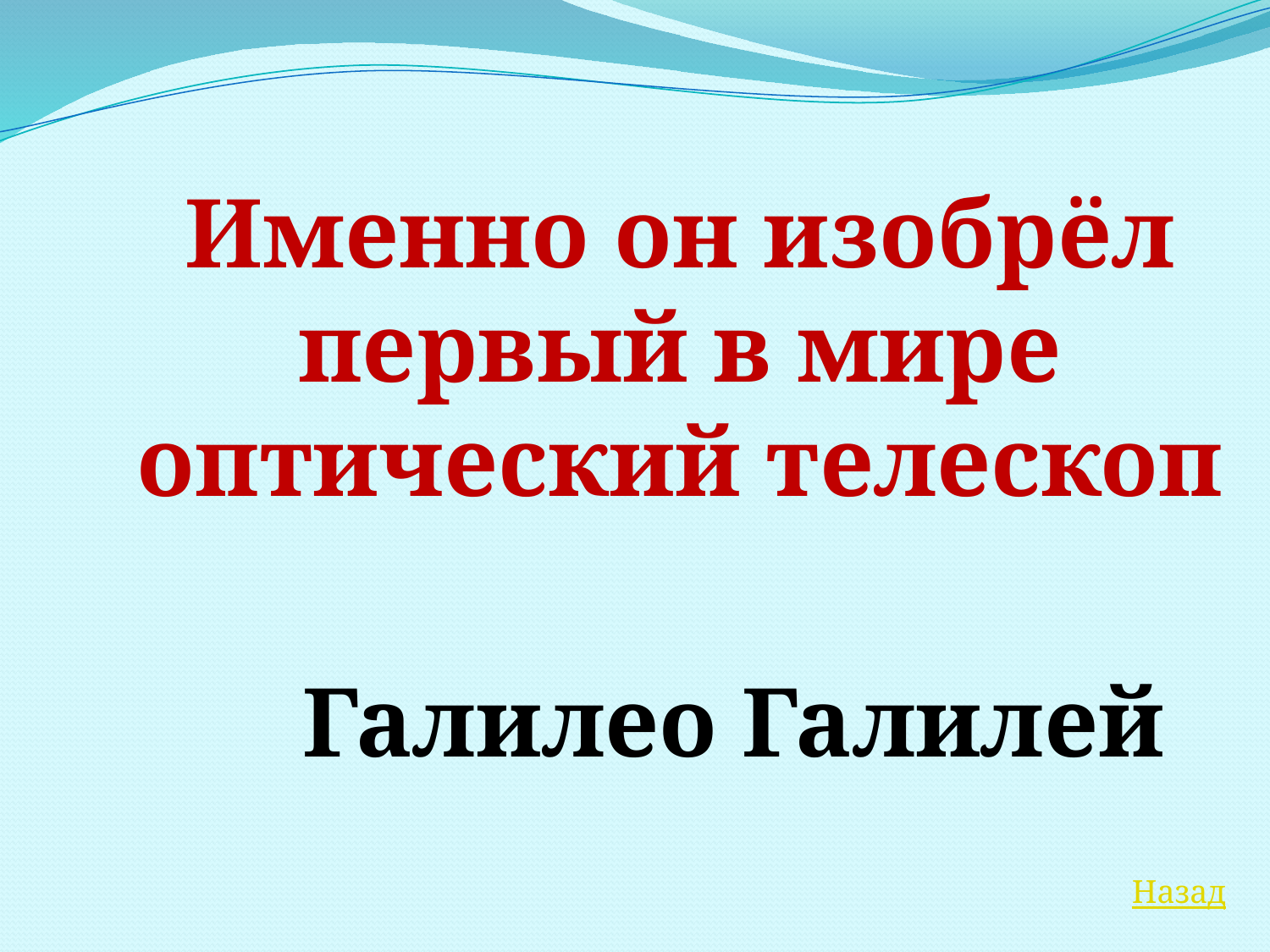

Именно он изобрёл первый в мире оптический телескоп

Галилео Галилей
Назад